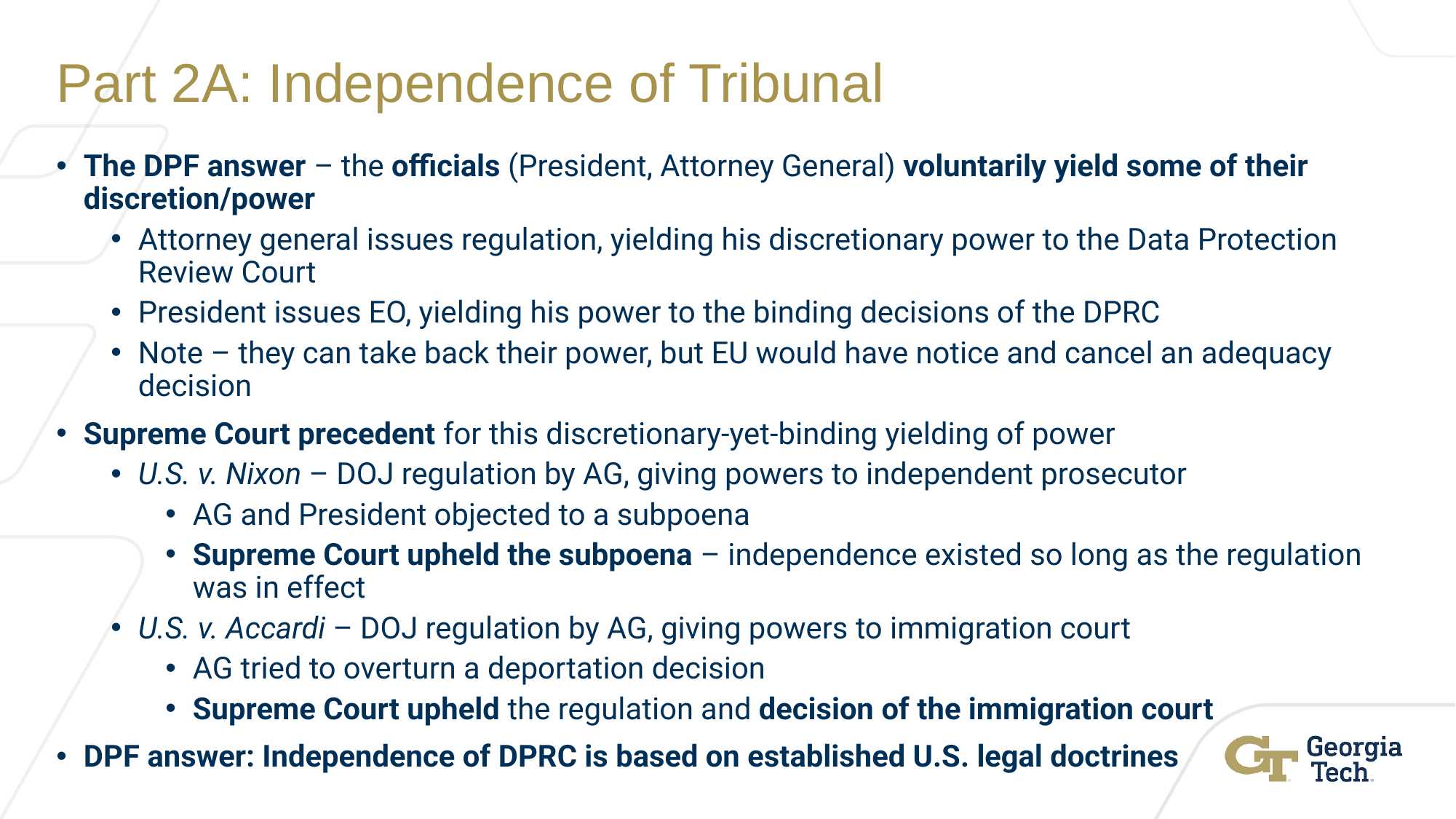

# Part 2A: Independence of Tribunal
The DPF answer – the officials (President, Attorney General) voluntarily yield some of their discretion/power
Attorney general issues regulation, yielding his discretionary power to the Data Protection Review Court
President issues EO, yielding his power to the binding decisions of the DPRC
Note – they can take back their power, but EU would have notice and cancel an adequacy decision
Supreme Court precedent for this discretionary-yet-binding yielding of power
U.S. v. Nixon – DOJ regulation by AG, giving powers to independent prosecutor
AG and President objected to a subpoena
Supreme Court upheld the subpoena – independence existed so long as the regulation was in effect
U.S. v. Accardi – DOJ regulation by AG, giving powers to immigration court
AG tried to overturn a deportation decision
Supreme Court upheld the regulation and decision of the immigration court
DPF answer: Independence of DPRC is based on established U.S. legal doctrines